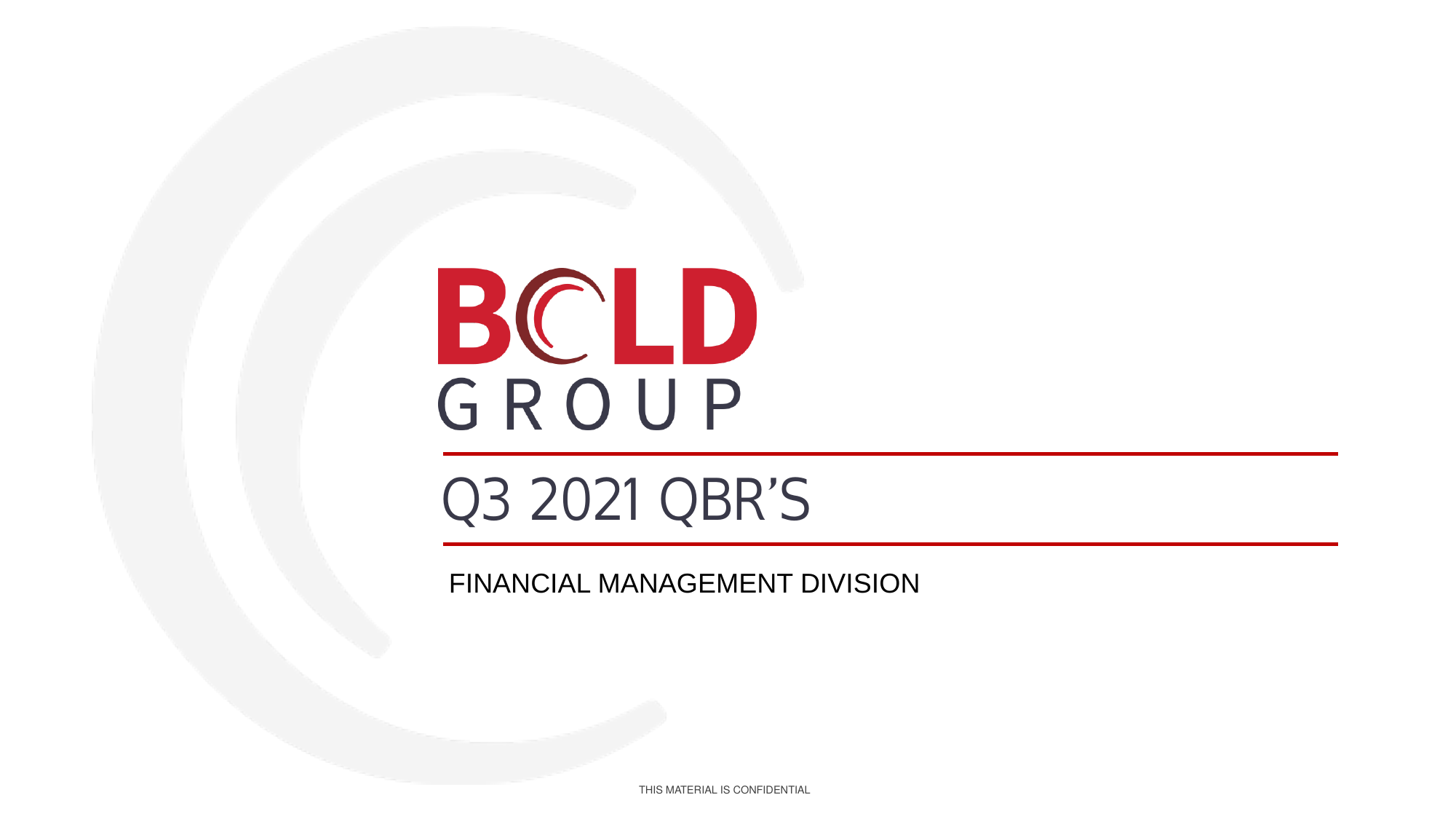

# Q3 2021 QBR’s
Financial Management Division
1